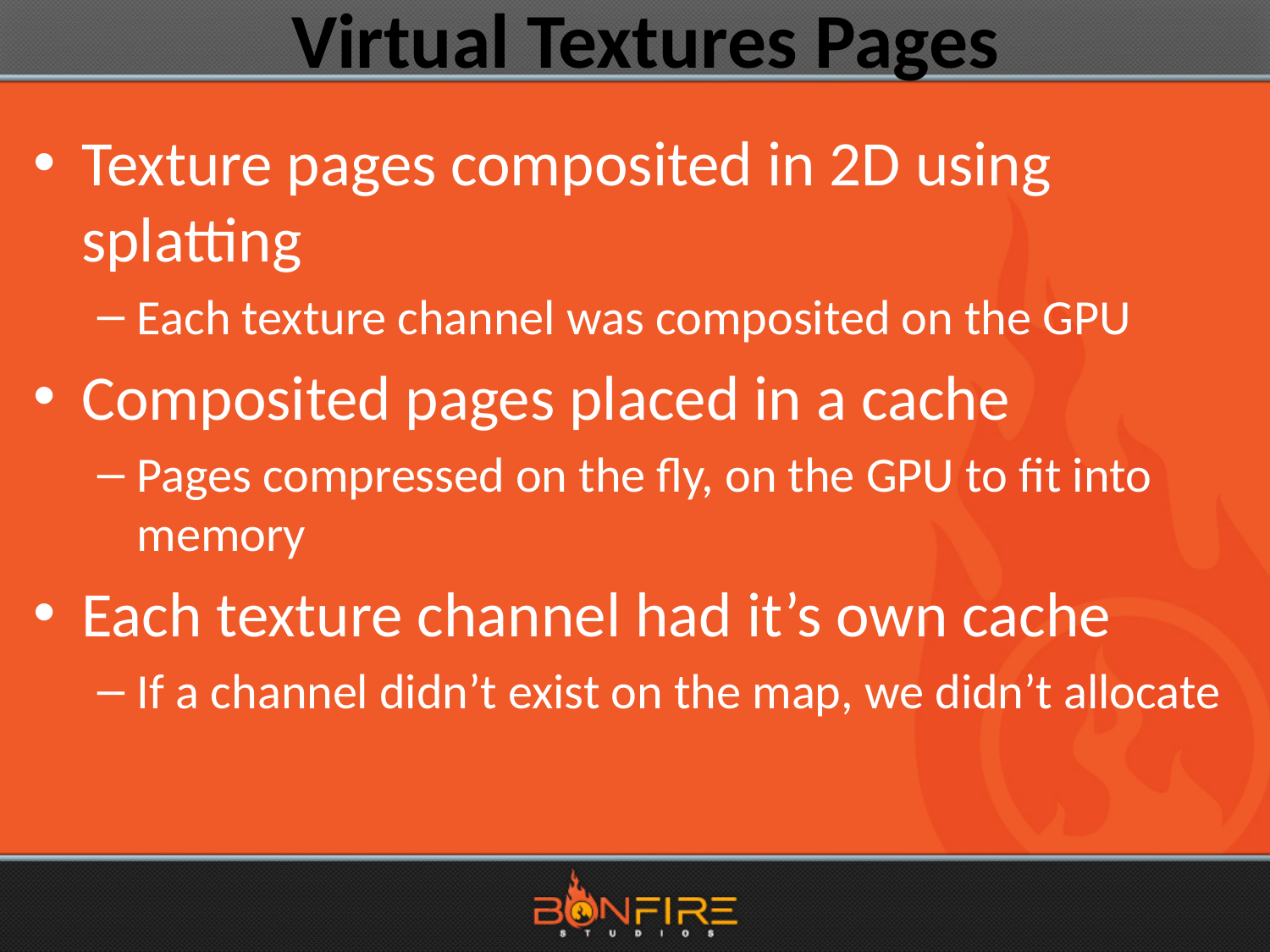

# Virtual Textures Pages
Texture pages composited in 2D using splatting
Each texture channel was composited on the GPU
Composited pages placed in a cache
Pages compressed on the fly, on the GPU to fit into memory
Each texture channel had it’s own cache
If a channel didn’t exist on the map, we didn’t allocate